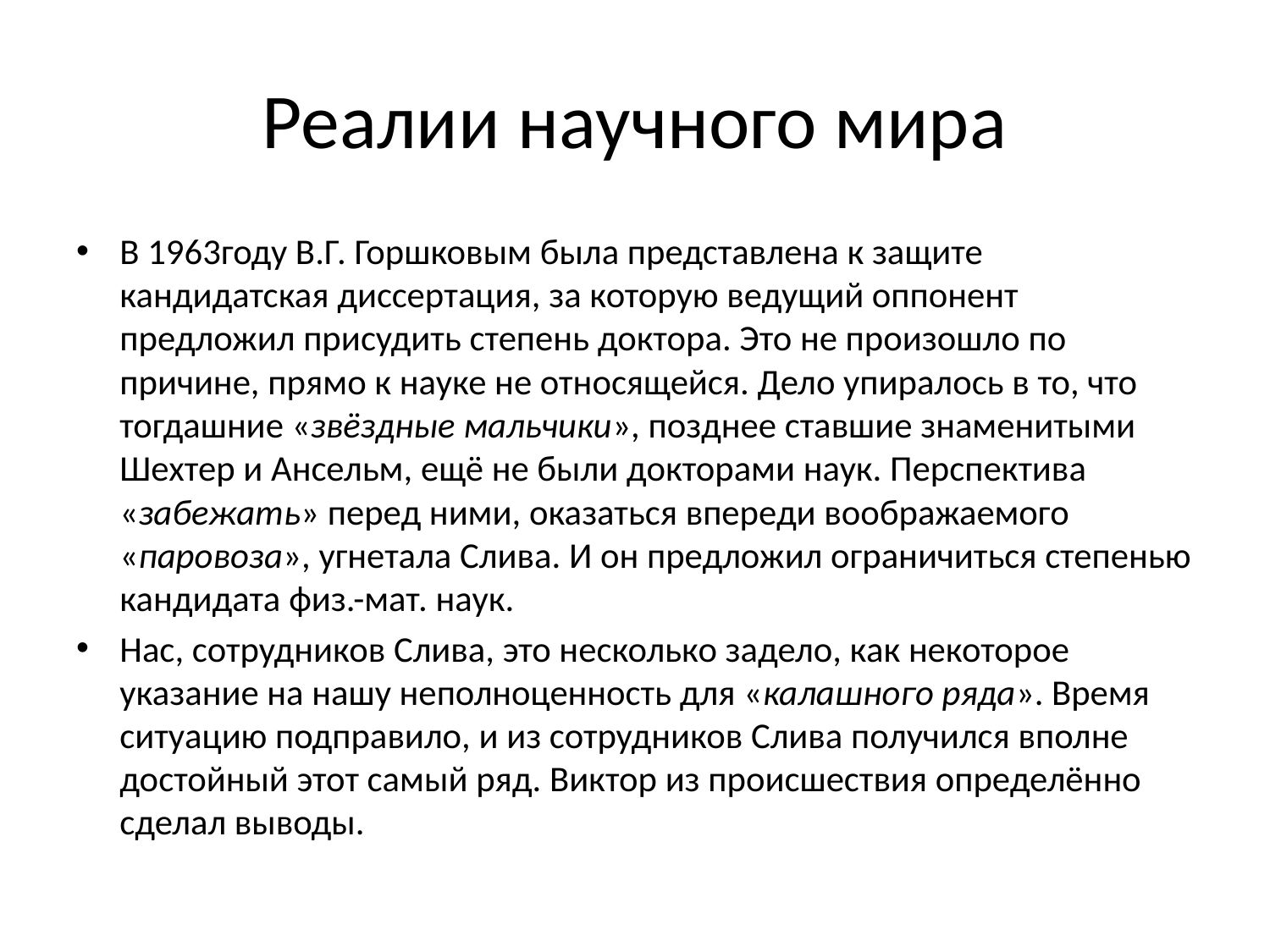

# Реалии научного мира
В 1963году В.Г. Горшковым была представлена к защите кандидатская диссертация, за которую ведущий оппонент предложил присудить степень доктора. Это не произошло по причине, прямо к науке не относящейся. Дело упиралось в то, что тогдашние «звёздные мальчики», позднее ставшие знаменитыми Шехтер и Ансельм, ещё не были докторами наук. Перспектива «забежать» перед ними, оказаться впереди воображаемого «паровоза», угнетала Слива. И он предложил ограничиться степенью кандидата физ.-мат. наук.
Нас, сотрудников Слива, это несколько задело, как некоторое указание на нашу неполноценность для «калашного ряда». Время ситуацию подправило, и из сотрудников Слива получился вполне достойный этот самый ряд. Виктор из происшествия определённо сделал выводы.